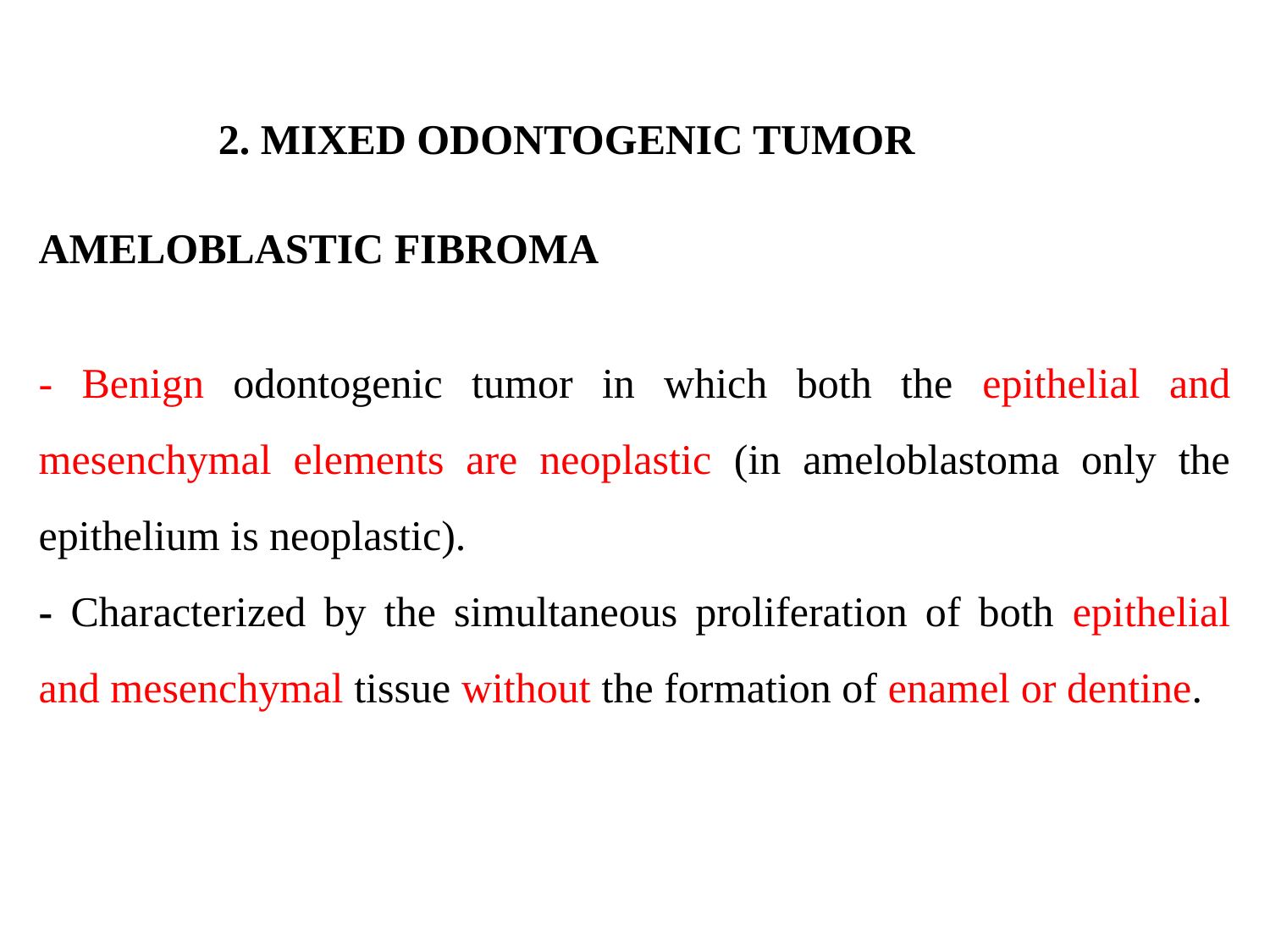

2. MIXED ODONTOGENIC TUMOR

AMELOBLASTIC FIBROMA

- Benign odontogenic tumor in which both the epithelial and mesenchymal elements are neoplastic (in ameloblastoma only the epithelium is neoplastic).
- Characterized by the simultaneous proliferation of both epithelial and mesenchymal tissue without the formation of enamel or dentine.